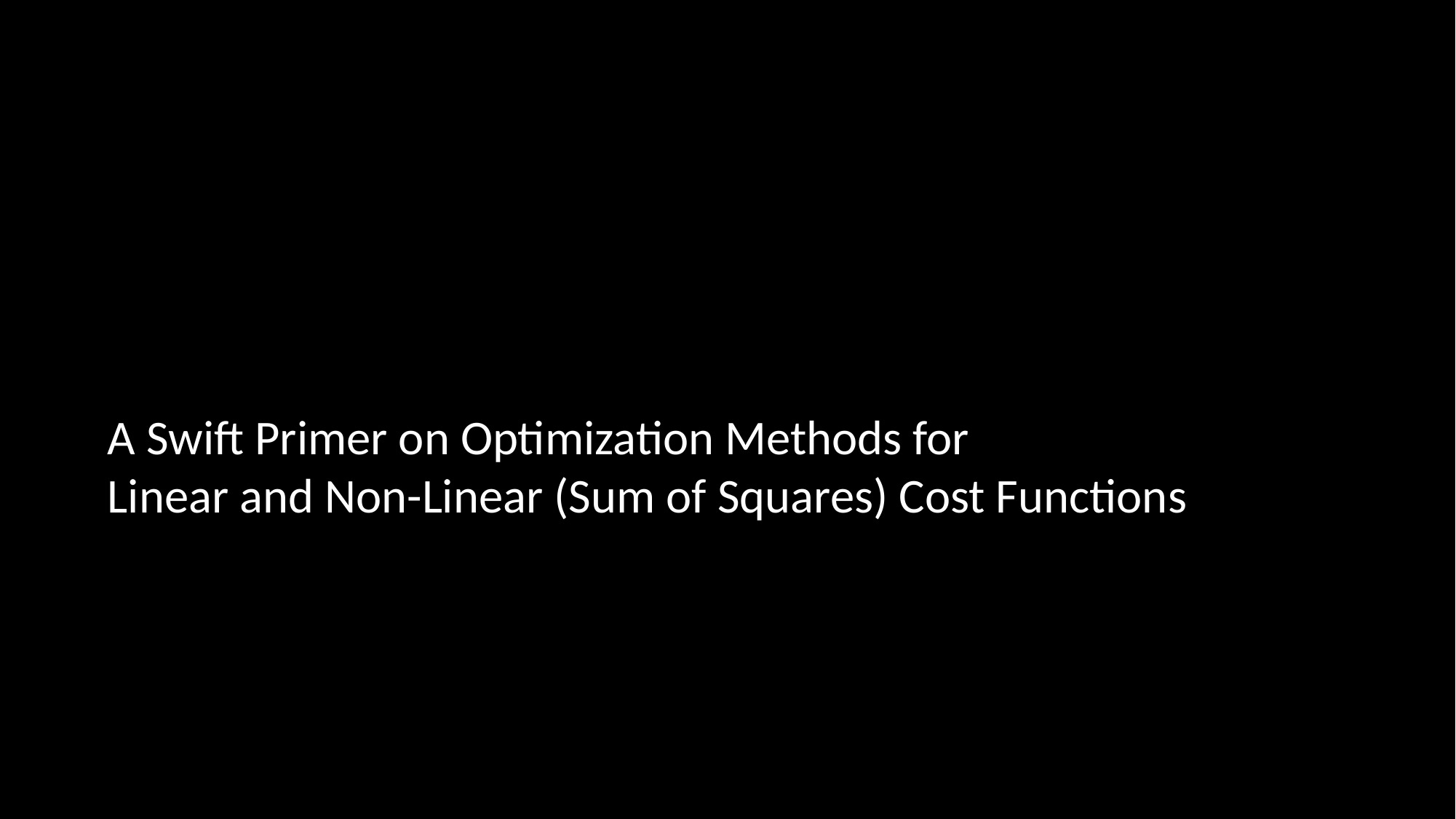

# A Swift Primer on Optimization Methods for Linear and Non-Linear (Sum of Squares) Cost Functions